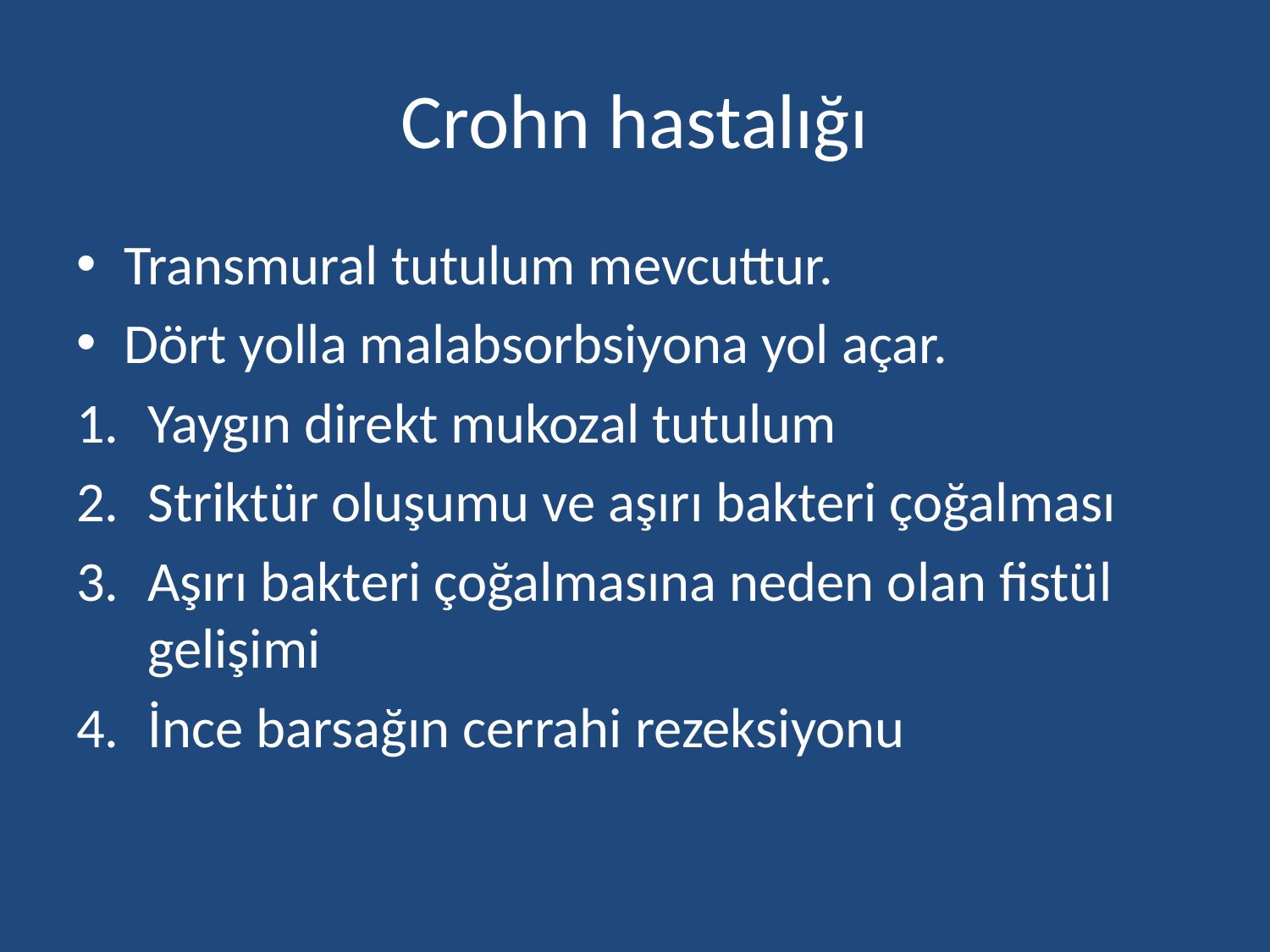

# Crohn hastalığı
Transmural tutulum mevcuttur.
Dört yolla malabsorbsiyona yol açar.
Yaygın direkt mukozal tutulum
Striktür oluşumu ve aşırı bakteri çoğalması
Aşırı bakteri çoğalmasına neden olan fistül gelişimi
İnce barsağın cerrahi rezeksiyonu